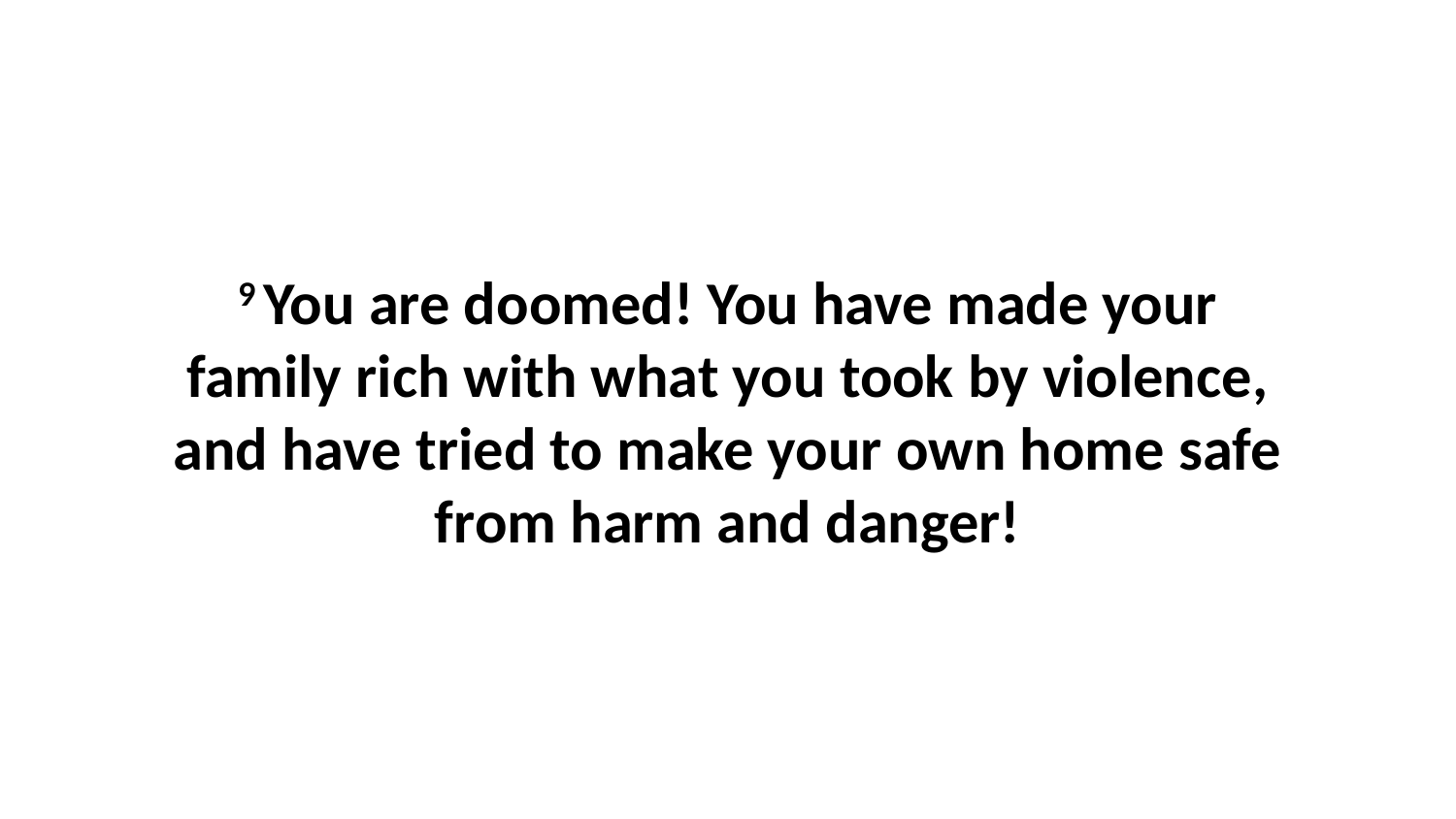

9 You are doomed! You have made your family rich with what you took by violence, and have tried to make your own home safe from harm and danger!